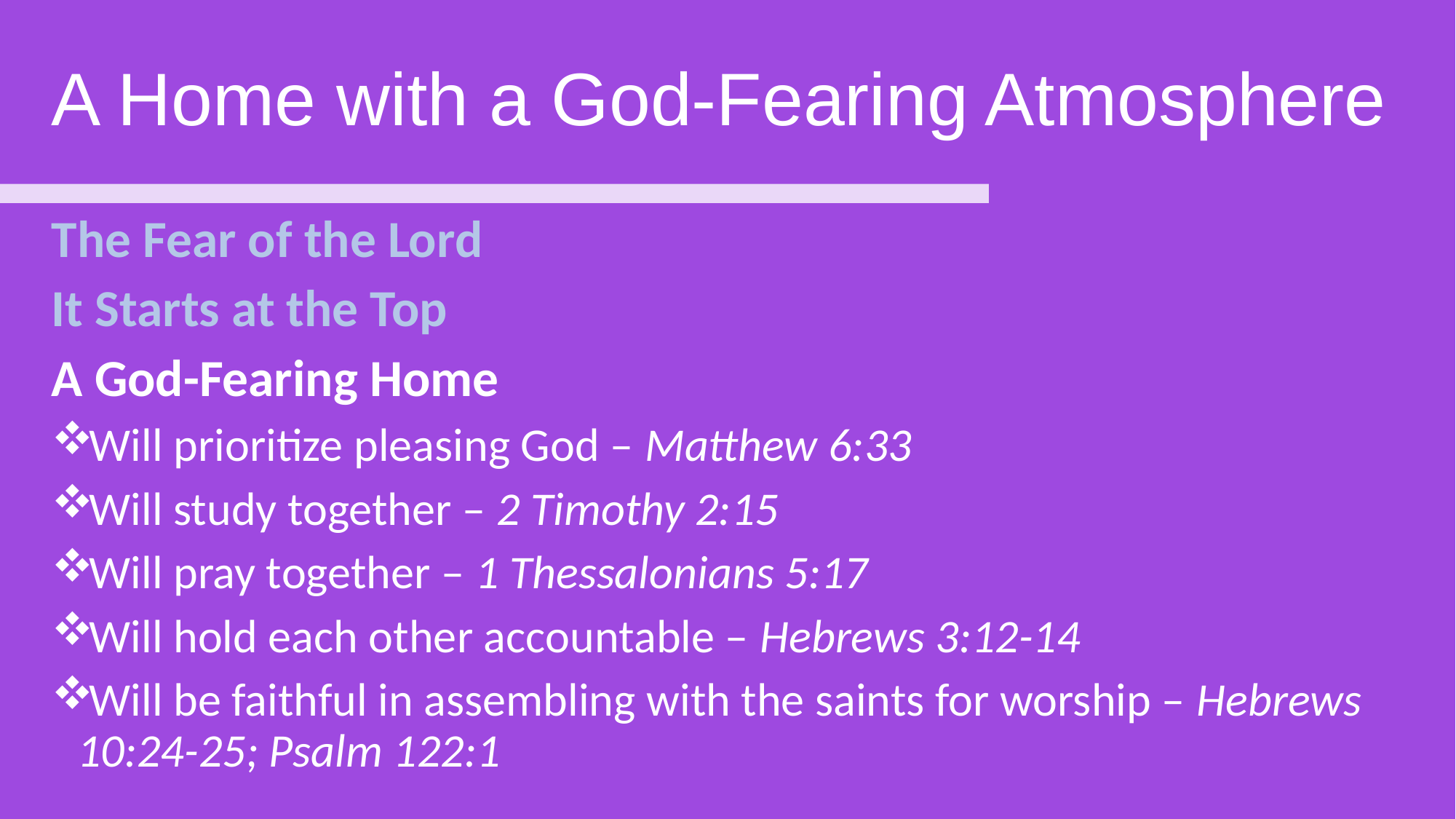

# A Home with a God-Fearing Atmosphere
The Fear of the Lord
It Starts at the Top
A God-Fearing Home
Will prioritize pleasing God – Matthew 6:33
Will study together – 2 Timothy 2:15
Will pray together – 1 Thessalonians 5:17
Will hold each other accountable – Hebrews 3:12-14
Will be faithful in assembling with the saints for worship – Hebrews 10:24-25; Psalm 122:1